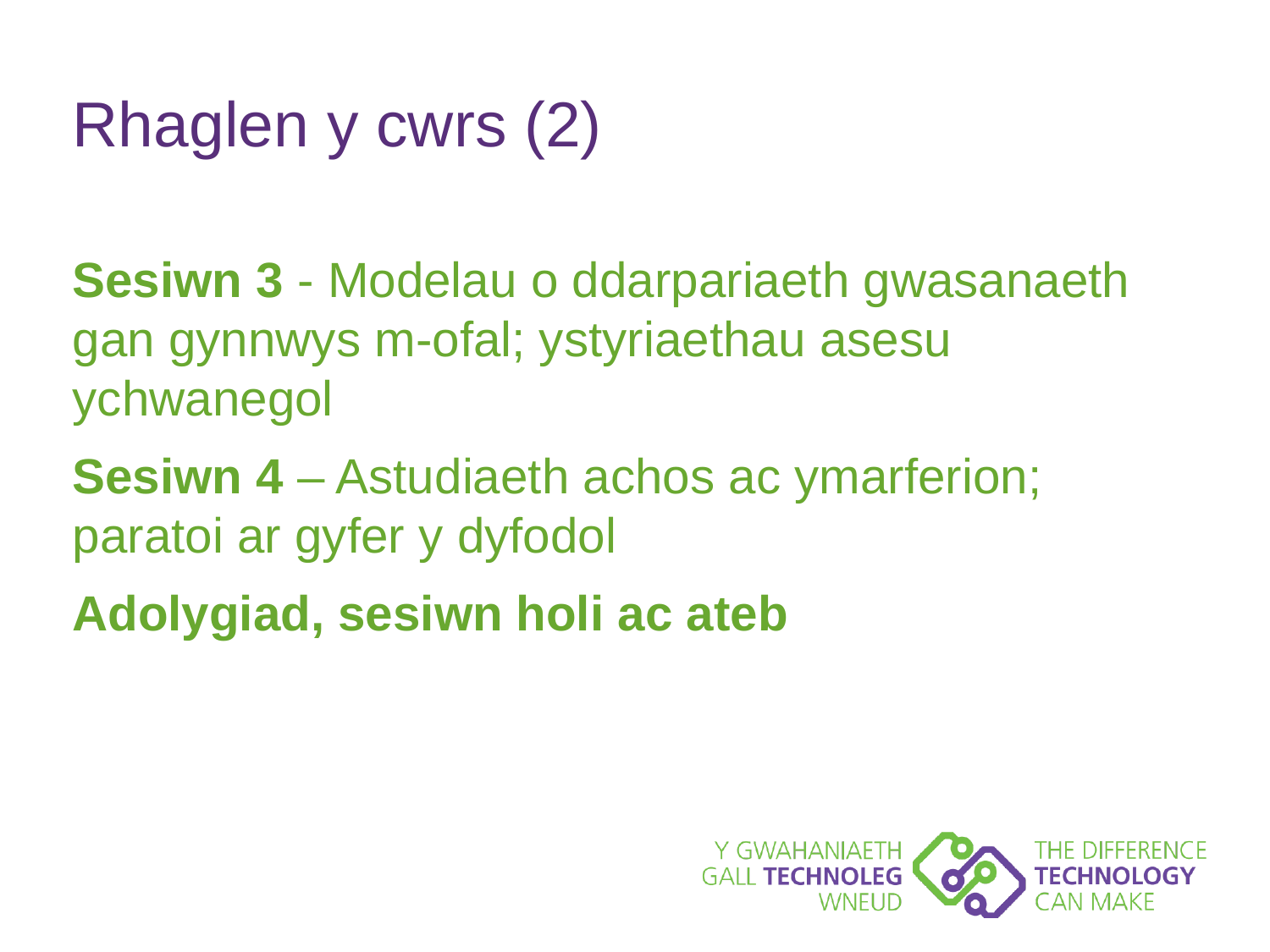

# Rhaglen y cwrs (2)
Sesiwn 3 - Modelau o ddarpariaeth gwasanaeth gan gynnwys m-ofal; ystyriaethau asesu ychwanegol
Sesiwn 4 – Astudiaeth achos ac ymarferion; paratoi ar gyfer y dyfodol
Adolygiad, sesiwn holi ac ateb